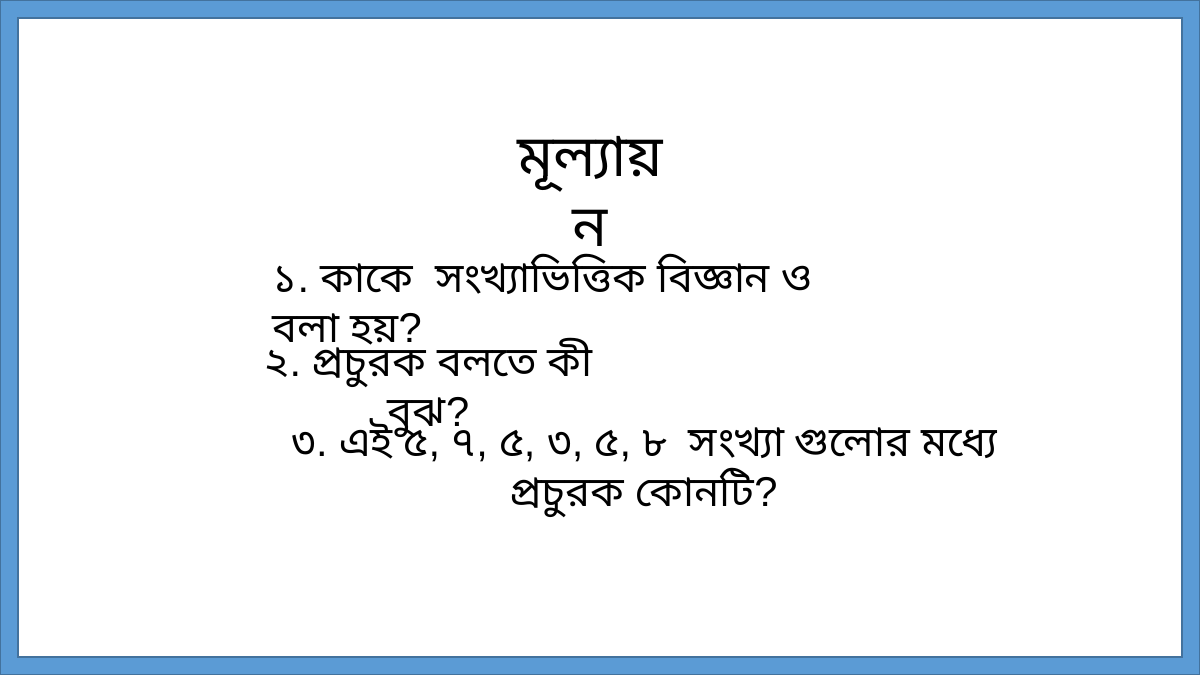

মূল্যায়ন
১. কাকে  সংখ্যাভিত্তিক বিজ্ঞান ও বলা হয়?

২. প্রচুরক বলতে কী বুঝ?
৩. এই ৫, ৭, ৫, ৩, ৫, ৮  সংখ্যা গুলোর মধ্যে  প্রচুরক কোনটি?